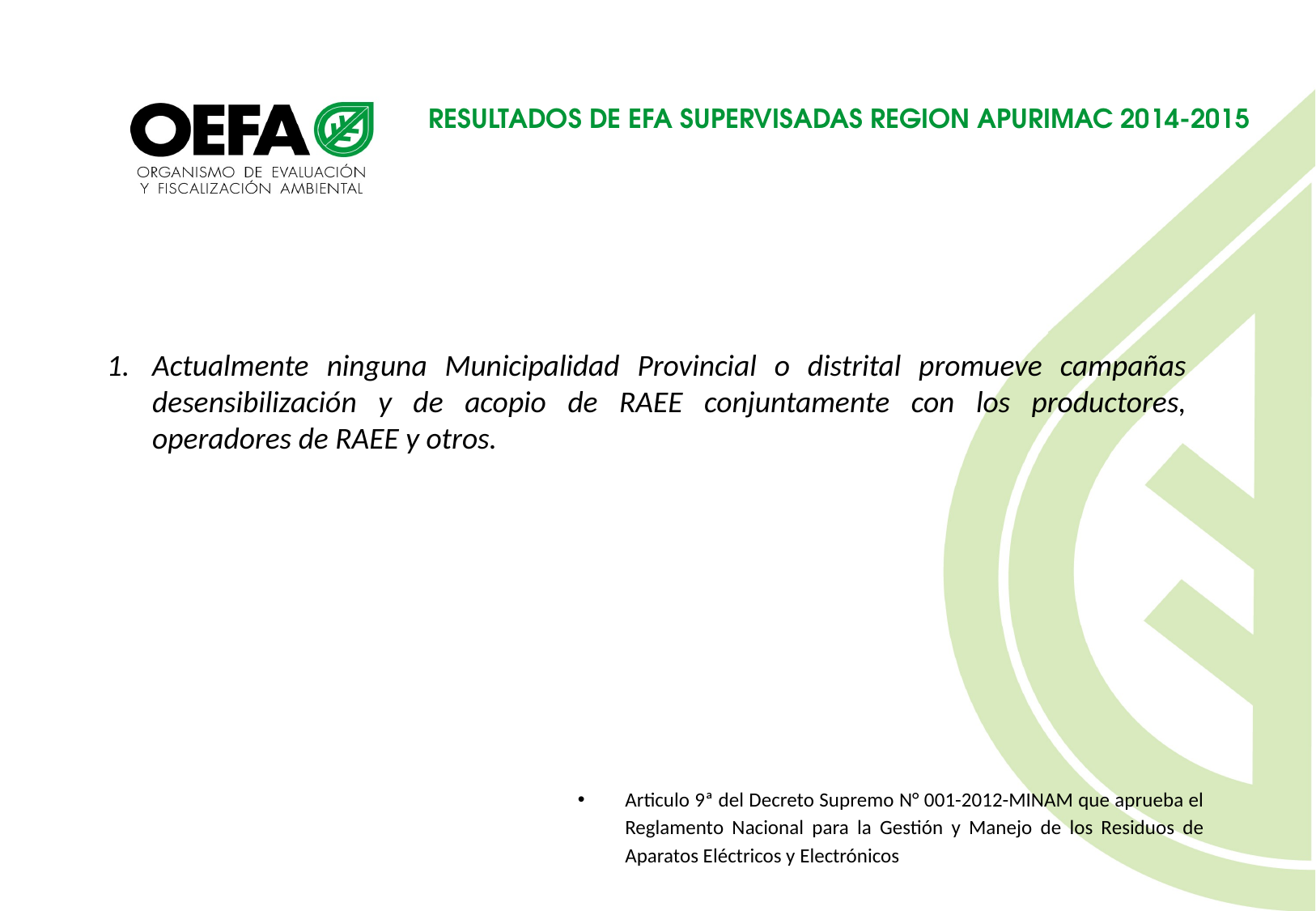

# RESULTADOS DE EFA SUPERVISADAS REGION APURIMAC 2014-2015
Actualmente ninguna Municipalidad Provincial o distrital promueve campañas desensibilización y de acopio de RAEE conjuntamente con los productores, operadores de RAEE y otros.

Articulo 9ª del Decreto Supremo N° 001-2012-MINAM que aprueba el Reglamento Nacional para la Gestión y Manejo de los Residuos de Aparatos Eléctricos y Electrónicos